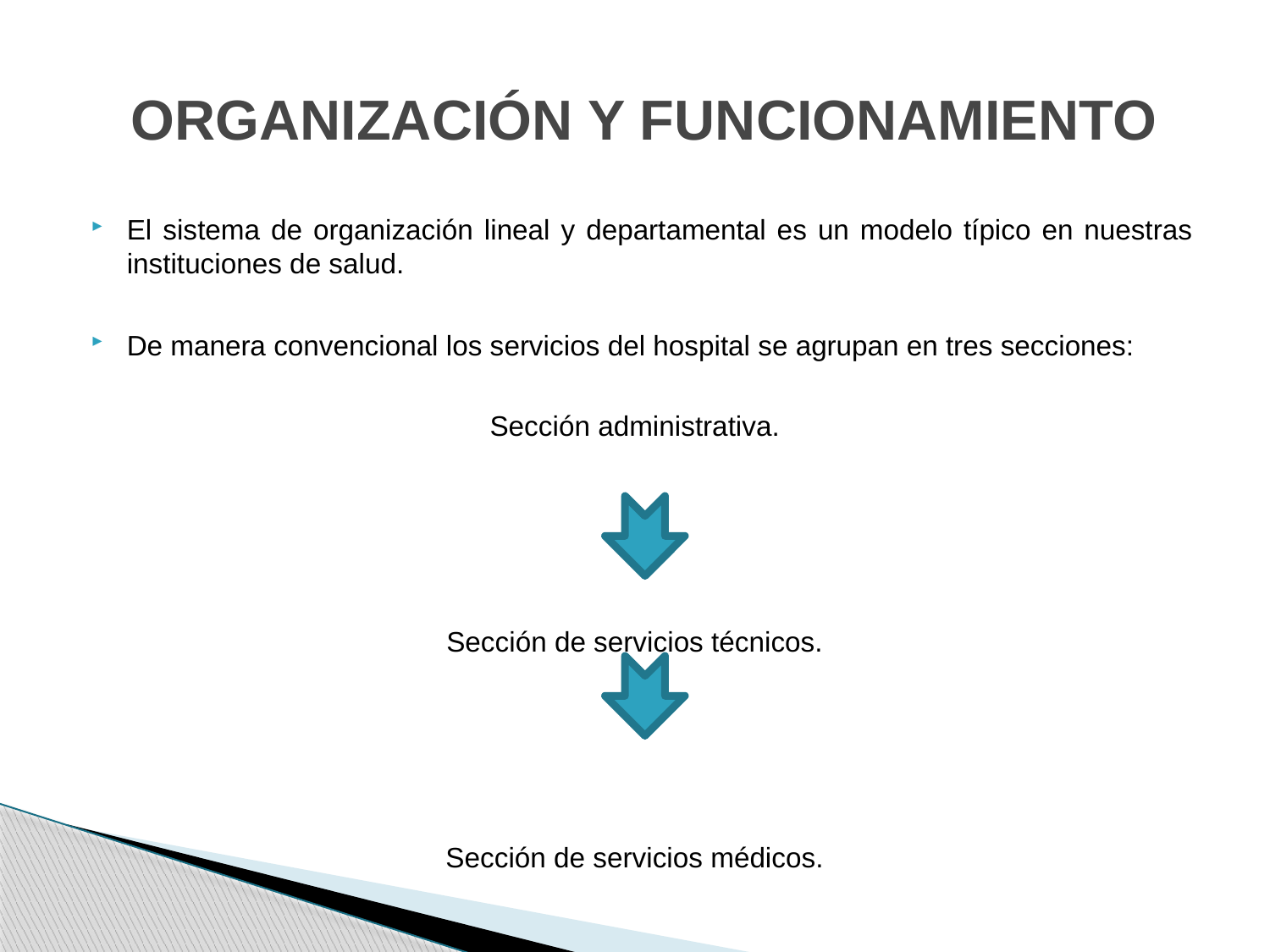

# ORGANIZACIÓN Y FUNCIONAMIENTO
El sistema de organización lineal y departamental es un modelo típico en nuestras instituciones de salud.

De manera convencional los servicios del hospital se agrupan en tres secciones:

Sección administrativa.

Sección de servicios técnicos.

Sección de servicios médicos.